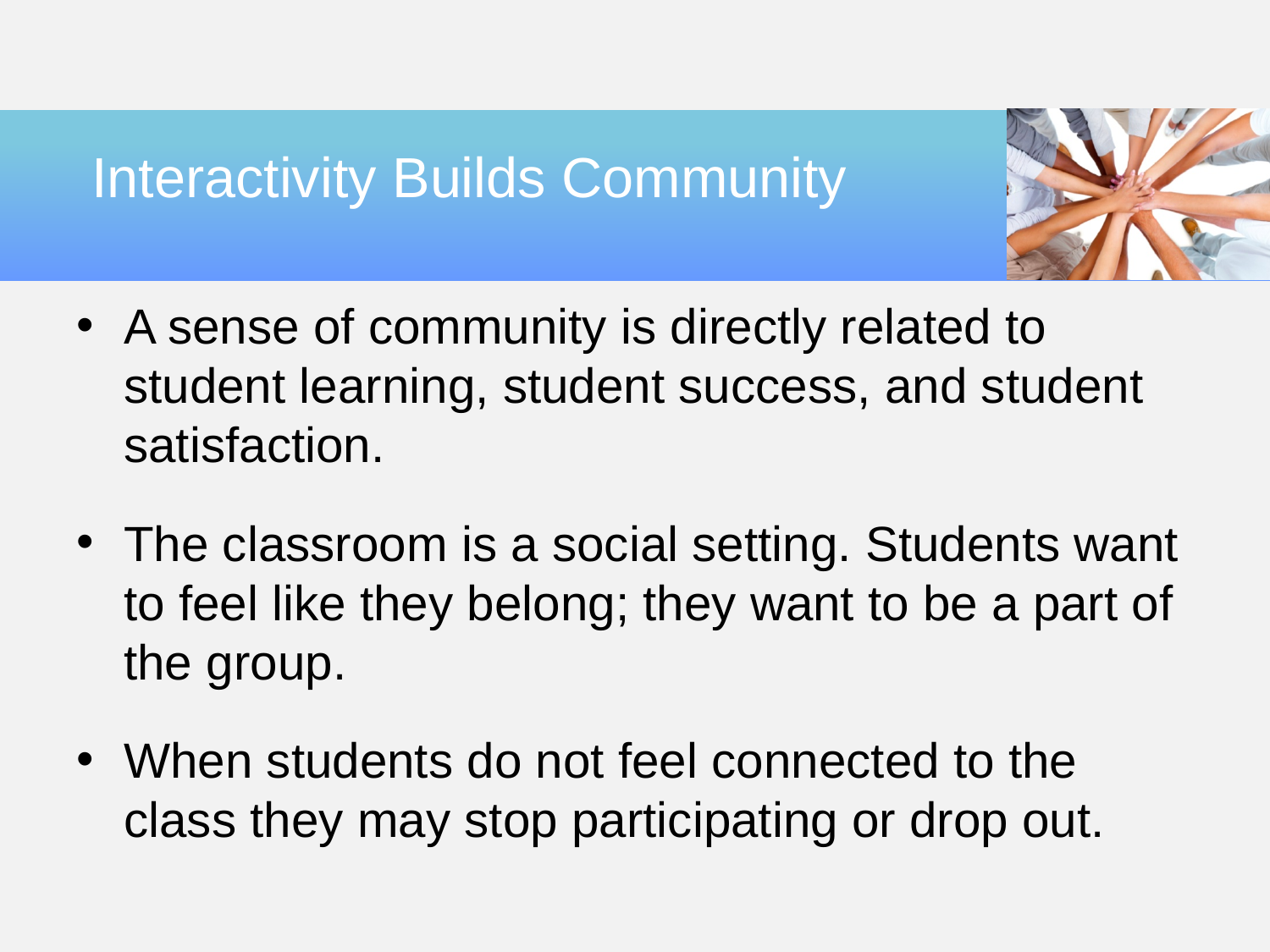

# Interactivity Builds Community
A sense of community is directly related to student learning, student success, and student satisfaction.

The classroom is a social setting. Students want to feel like they belong; they want to be a part of the group.

When students do not feel connected to the class they may stop participating or drop out.